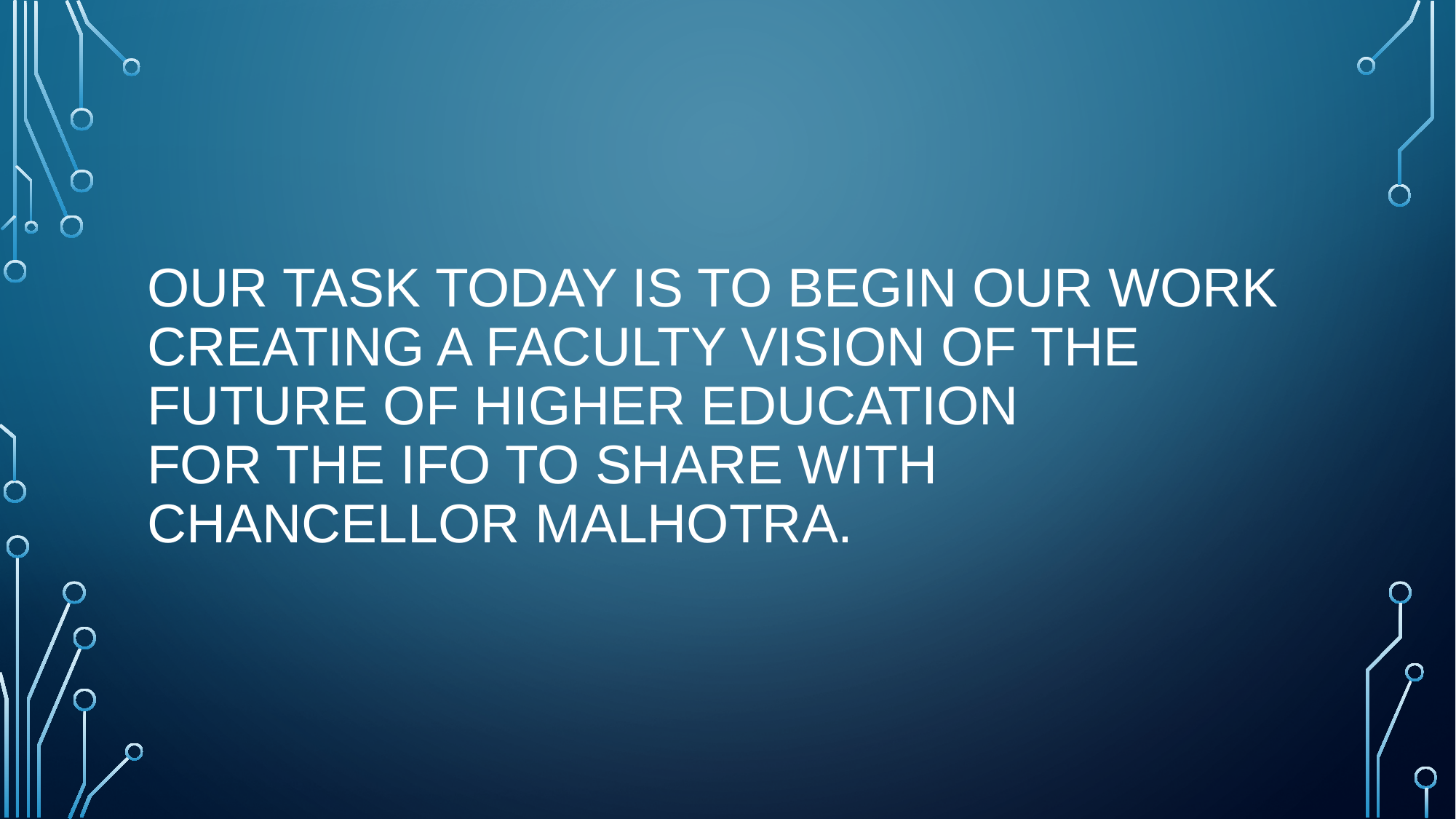

# Our task today is to begin our work creating a faculty vision of the future of Higher Education for the ifo to share with Chancellor Malhotra.